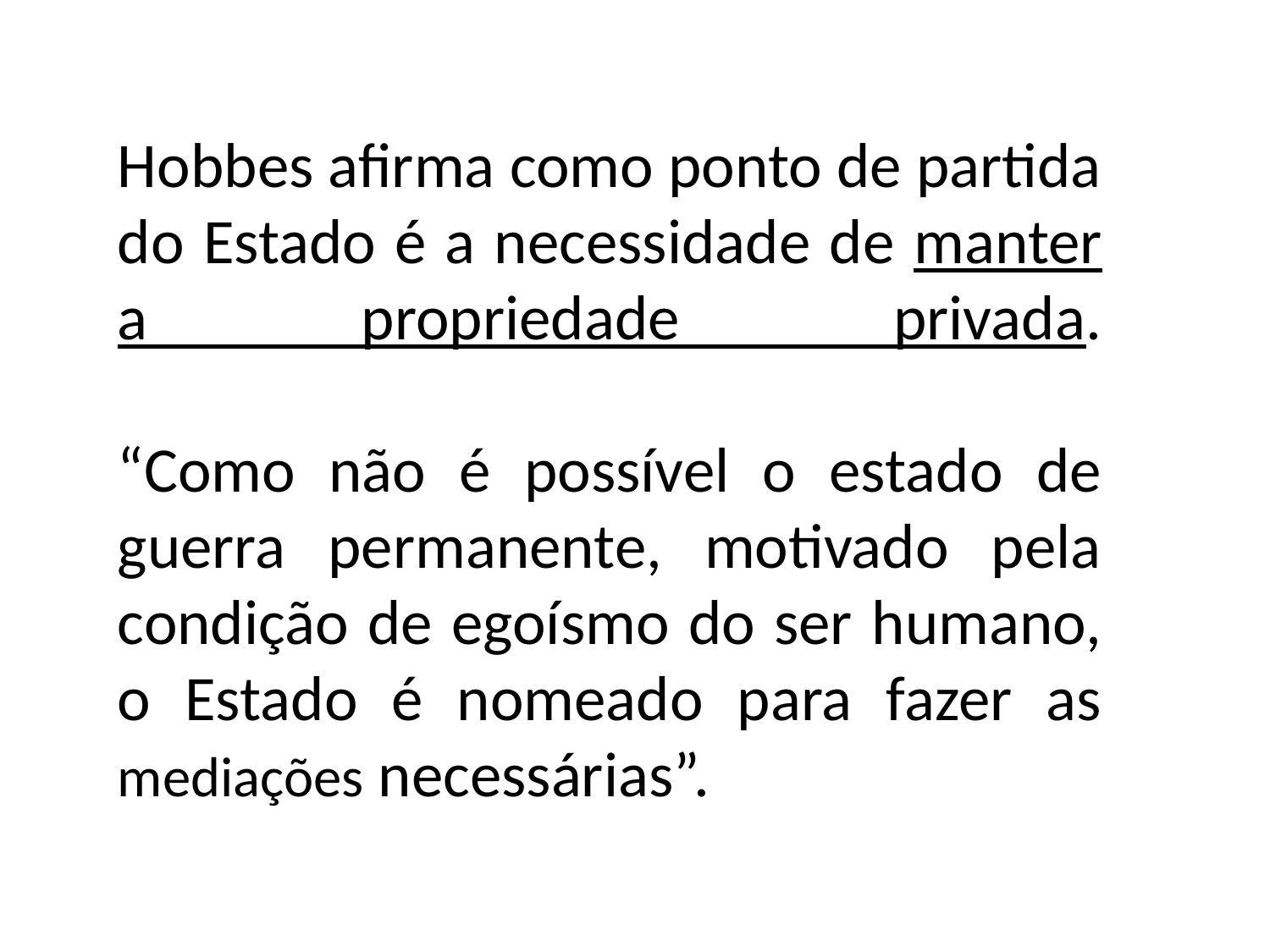

Hobbes afirma como ponto de partida do Estado é a necessidade de manter a propriedade privada.
“Como não é possível o estado de guerra permanente, motivado pela condição de egoísmo do ser humano, o Estado é nomeado para fazer as mediações necessárias”.